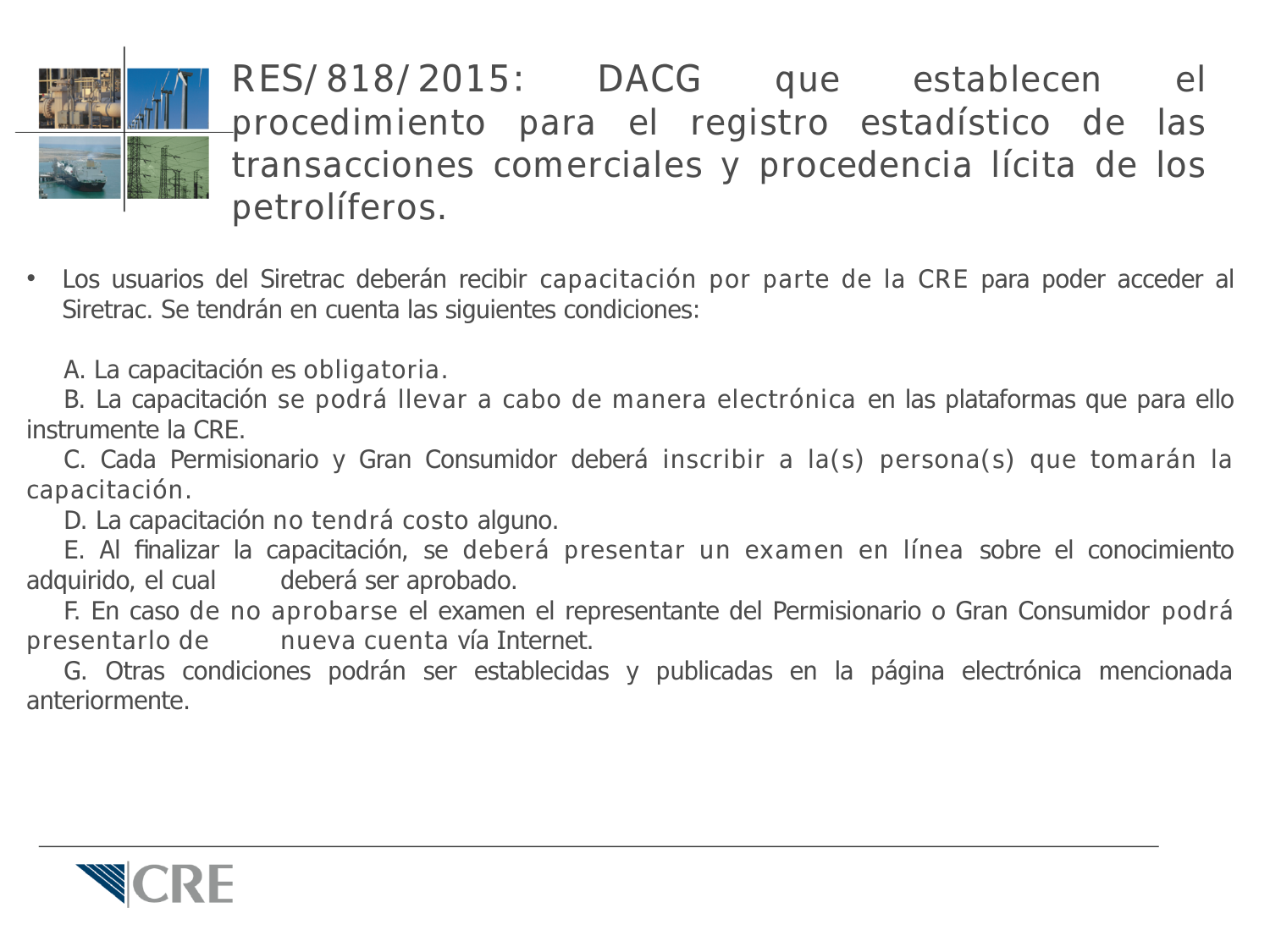

RES/818/2015: DACG que establecen el procedimiento para el registro estadístico de las transacciones comerciales y procedencia lícita de los petrolíferos.

Los usuarios del Siretrac deberán recibir capacitación por parte de la CRE para poder acceder al Siretrac. Se tendrán en cuenta las siguientes condiciones:

	A. La capacitación es obligatoria.
	B. La capacitación se podrá llevar a cabo de manera electrónica en las plataformas que para ello instrumente la CRE.
	C. Cada Permisionario y Gran Consumidor deberá inscribir a la(s) persona(s) que tomarán la capacitación.
	D. La capacitación no tendrá costo alguno.
	E. Al finalizar la capacitación, se deberá presentar un examen en línea sobre el conocimiento adquirido, el cual 	deberá ser aprobado.
	F. En caso de no aprobarse el examen el representante del Permisionario o Gran Consumidor podrá presentarlo de 	nueva cuenta vía Internet.
	G. Otras condiciones podrán ser establecidas y publicadas en la página electrónica mencionada anteriormente.